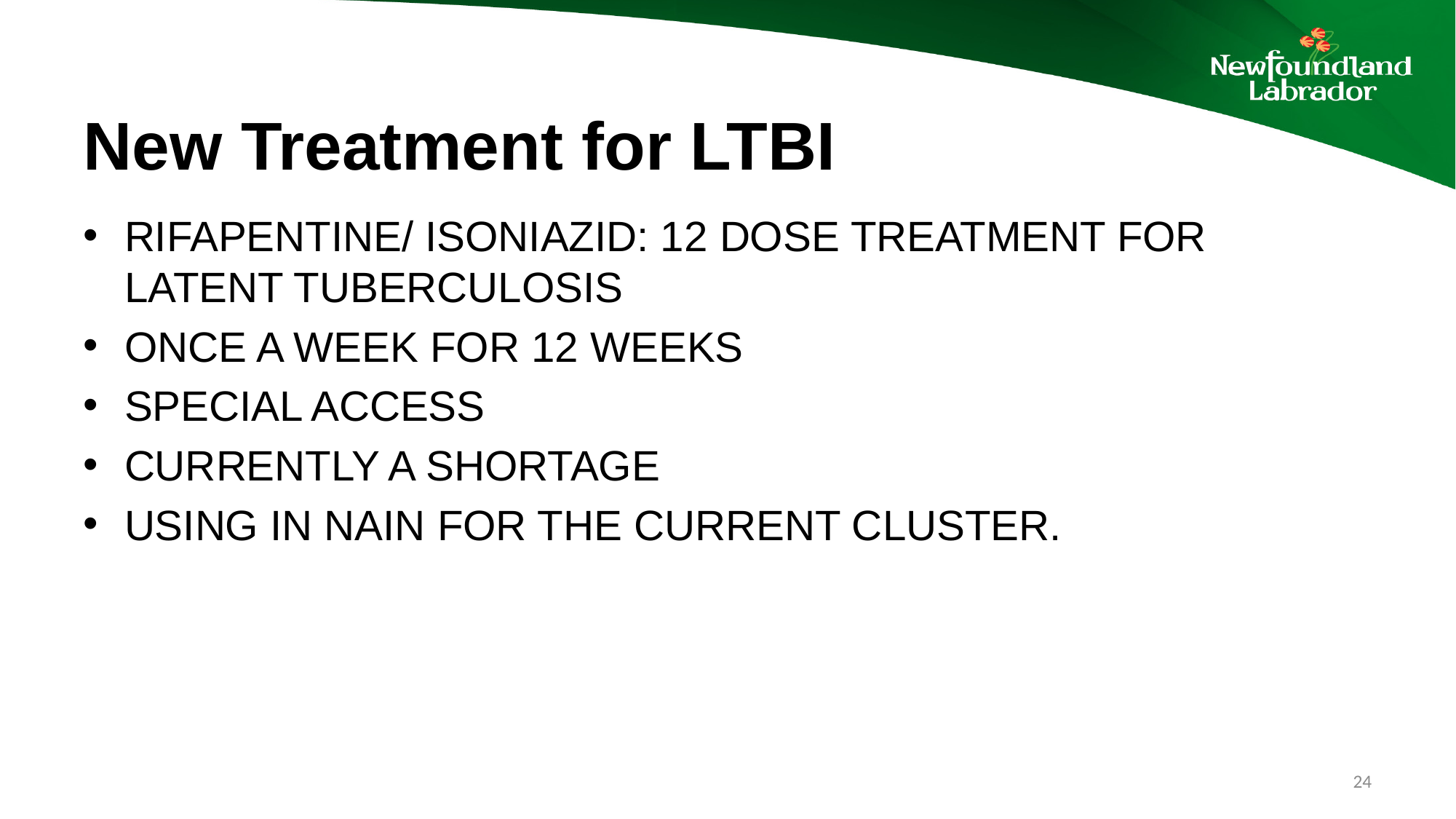

# New Treatment for LTBI
Rifapentine/ ISONIAZID: 12 dose Treatment for latent Tuberculosis
Once a week for 12 weeks
Special access
Currently a shortage
Using in Nain for the current cluster.

24